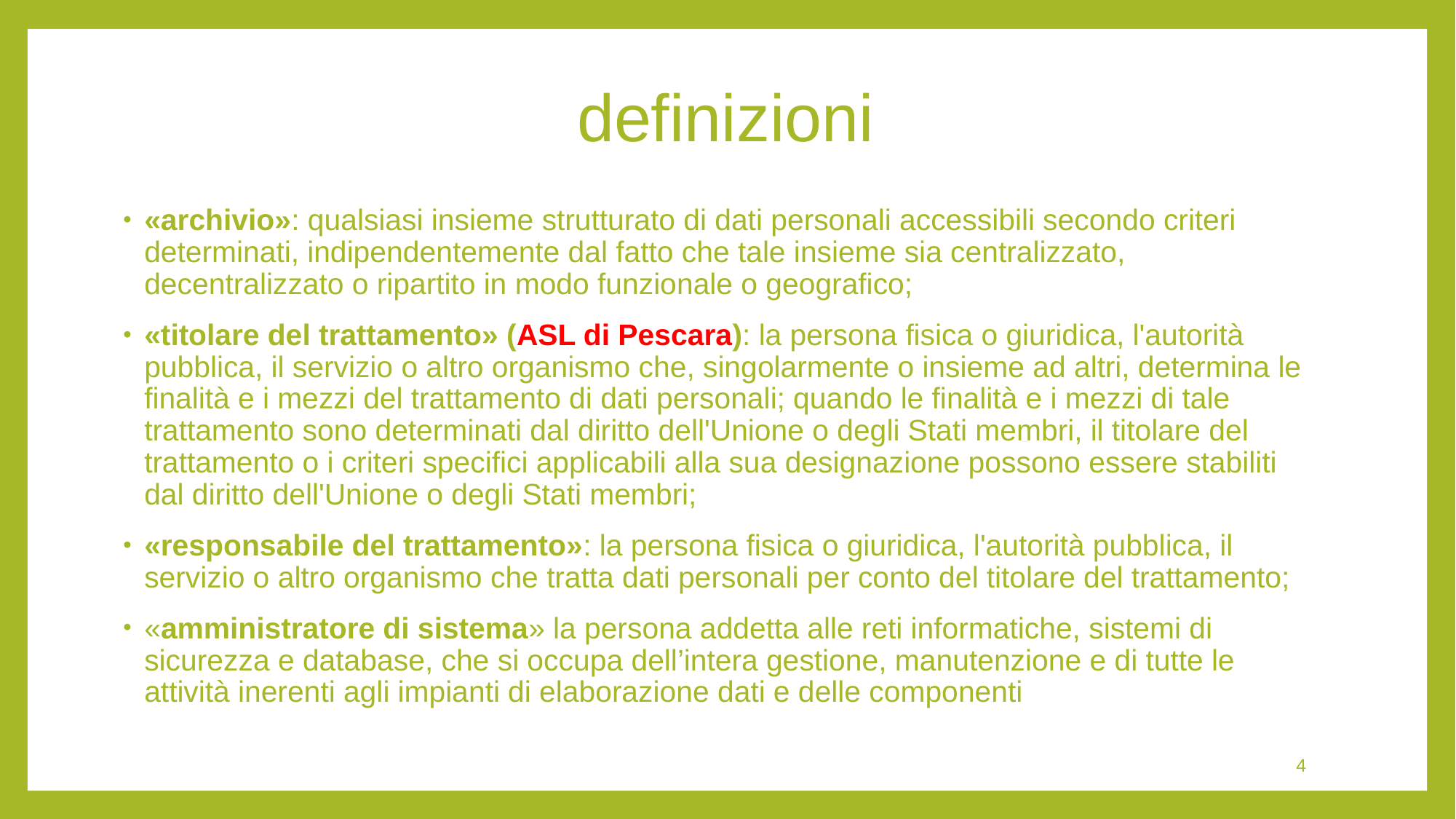

# definizioni
«archivio»: qualsiasi insieme strutturato di dati personali accessibili secondo criteri determinati, indipendentemente dal fatto che tale insieme sia centralizzato, decentralizzato o ripartito in modo funzionale o geografico;
«titolare del trattamento» (ASL di Pescara): la persona fisica o giuridica, l'autorità pubblica, il servizio o altro organismo che, singolarmente o insieme ad altri, determina le finalità e i mezzi del trattamento di dati personali; quando le finalità e i mezzi di tale trattamento sono determinati dal diritto dell'Unione o degli Stati membri, il titolare del trattamento o i criteri specifici applicabili alla sua designazione possono essere stabiliti dal diritto dell'Unione o degli Stati membri;
«responsabile del trattamento»: la persona fisica o giuridica, l'autorità pubblica, il servizio o altro organismo che tratta dati personali per conto del titolare del trattamento;
«amministratore di sistema» la persona addetta alle reti informatiche, sistemi di sicurezza e database, che si occupa dell’intera gestione, manutenzione e di tutte le attività inerenti agli impianti di elaborazione dati e delle componenti

4